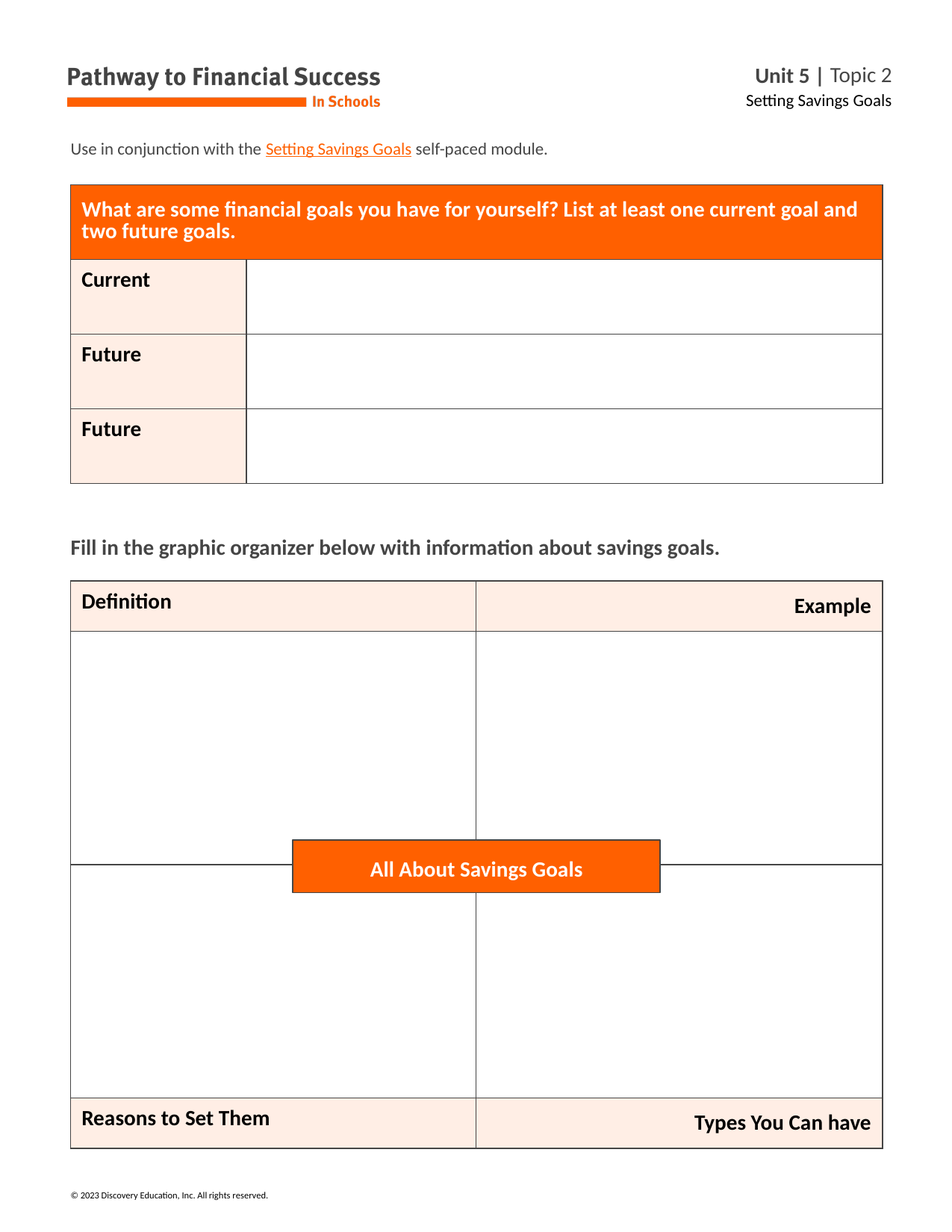

Use in conjunction with the Setting Savings Goals self-paced module.
| What are some financial goals you have for yourself? List at least one current goal and two future goals. |  |
| --- | --- |
| Current |  |
| Future |  |
| Future |  |
Fill in the graphic organizer below with information about savings goals.
| Definition | Example |
| --- | --- |
|  |  |
|  |  |
| Reasons to Set Them | Types You Can have |
All About Savings Goals